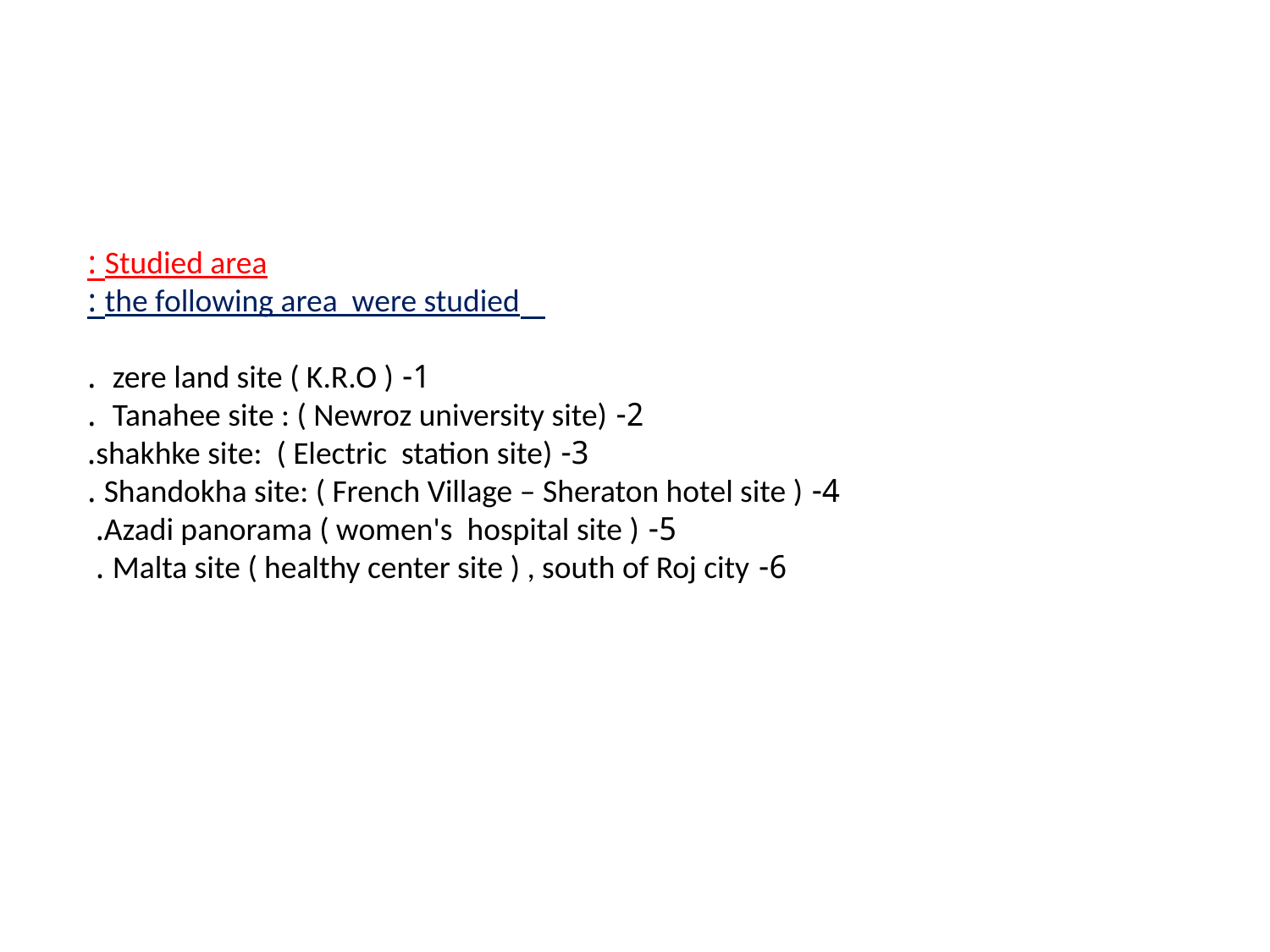

#
Studied area :
   the following area  were studied :

1- zere land site ( K.R.O )  .
2- Tanahee site : ( Newroz university site)  .
3- shakhke site:  ( Electric  station site).
4- Shandokha site: ( French Village – Sheraton hotel site ) .
5- Azadi panorama ( women's  hospital site ).
6- Malta site ( healthy center site ) , south of Roj city .